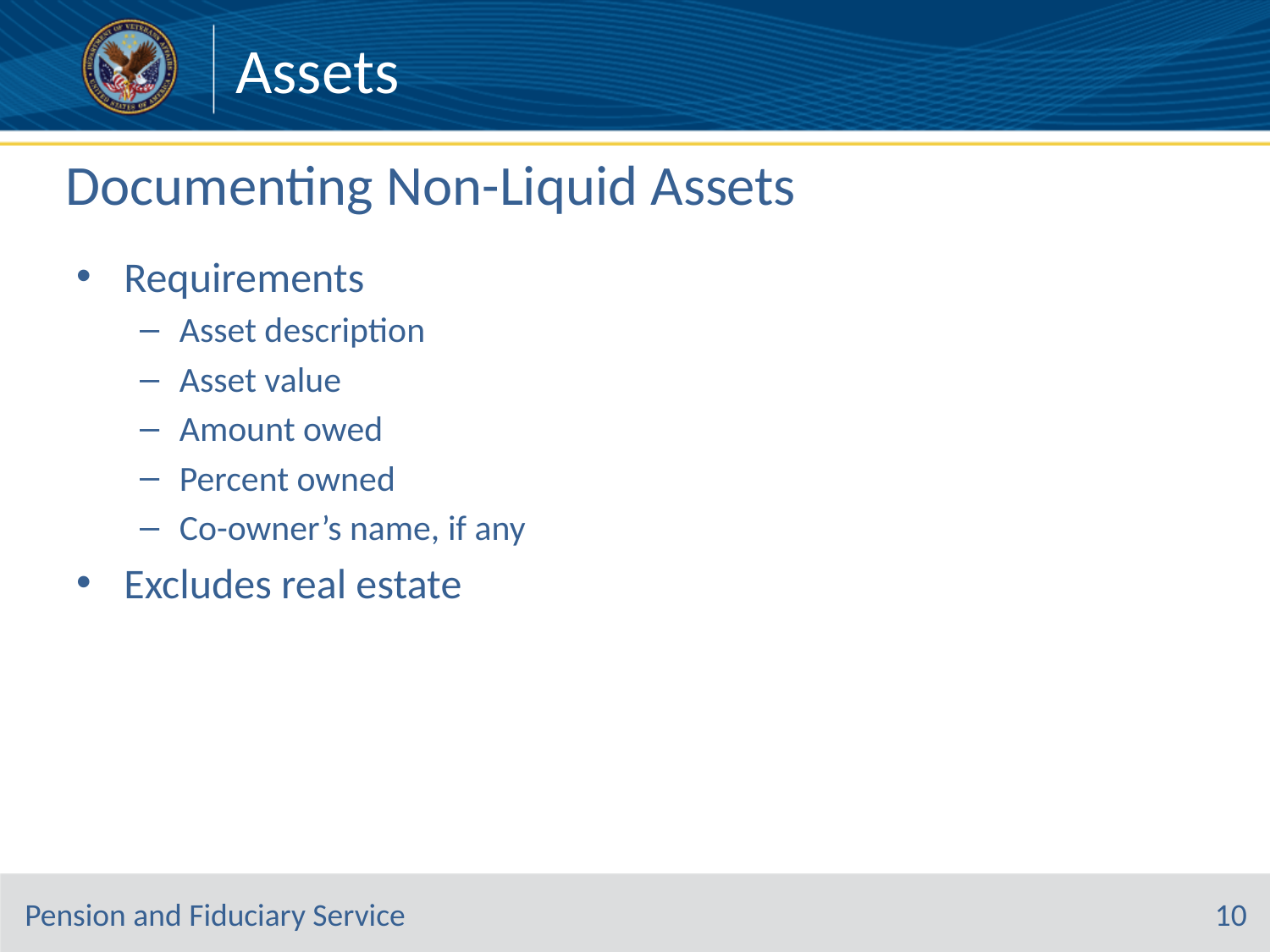

# Documenting Non-Liquid Assets
Requirements
Asset description
Asset value
Amount owed
Percent owned
Co-owner’s name, if any
Excludes real estate
10